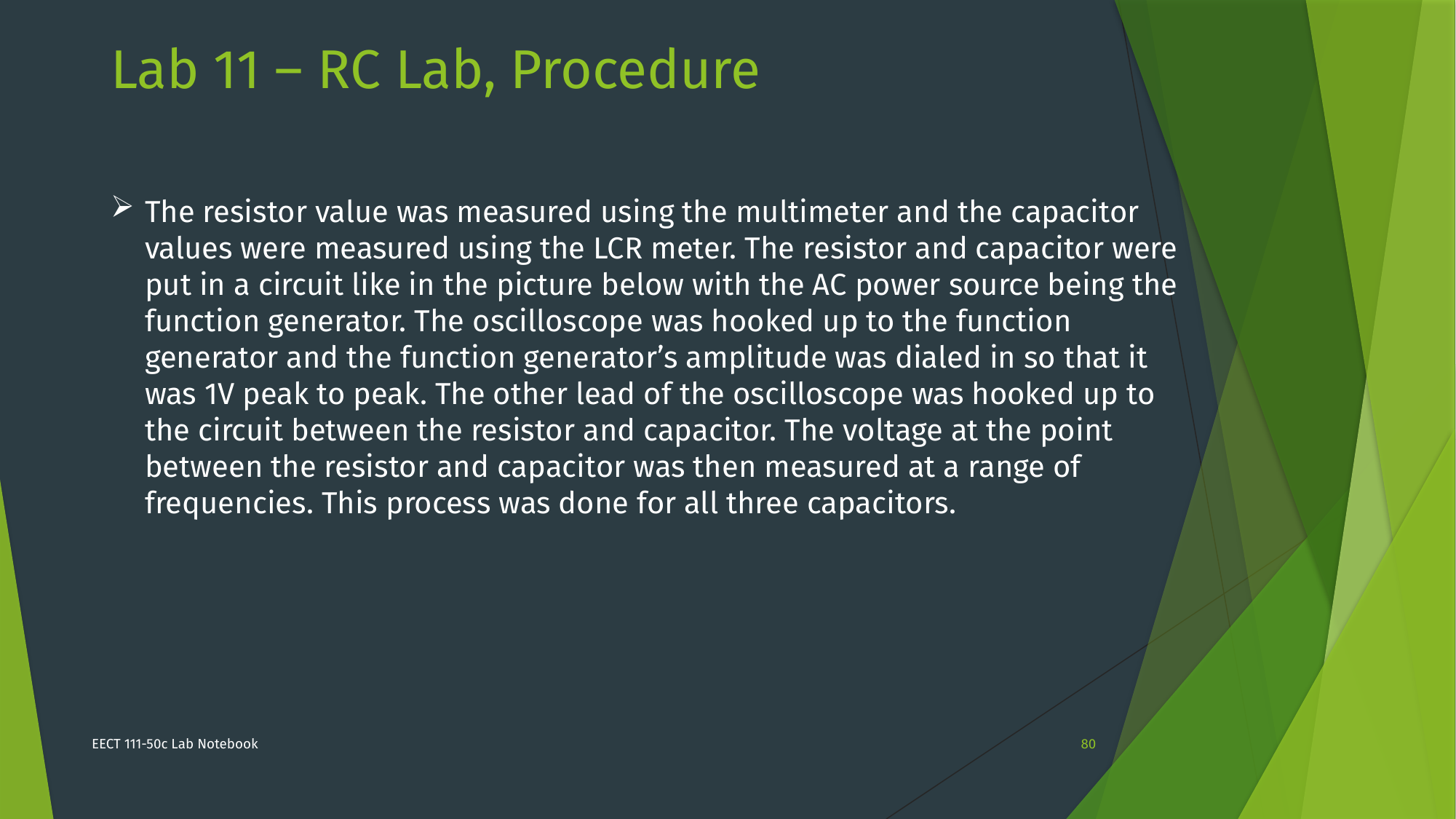

Lab 11 – RC Lab, Procedure
The resistor value was measured using the multimeter and the capacitor values were measured using the LCR meter. The resistor and capacitor were put in a circuit like in the picture below with the AC power source being the function generator. The oscilloscope was hooked up to the function generator and the function generator’s amplitude was dialed in so that it was 1V peak to peak. The other lead of the oscilloscope was hooked up to the circuit between the resistor and capacitor. The voltage at the point between the resistor and capacitor was then measured at a range of frequencies. This process was done for all three capacitors.
EECT 111-50c Lab Notebook
80